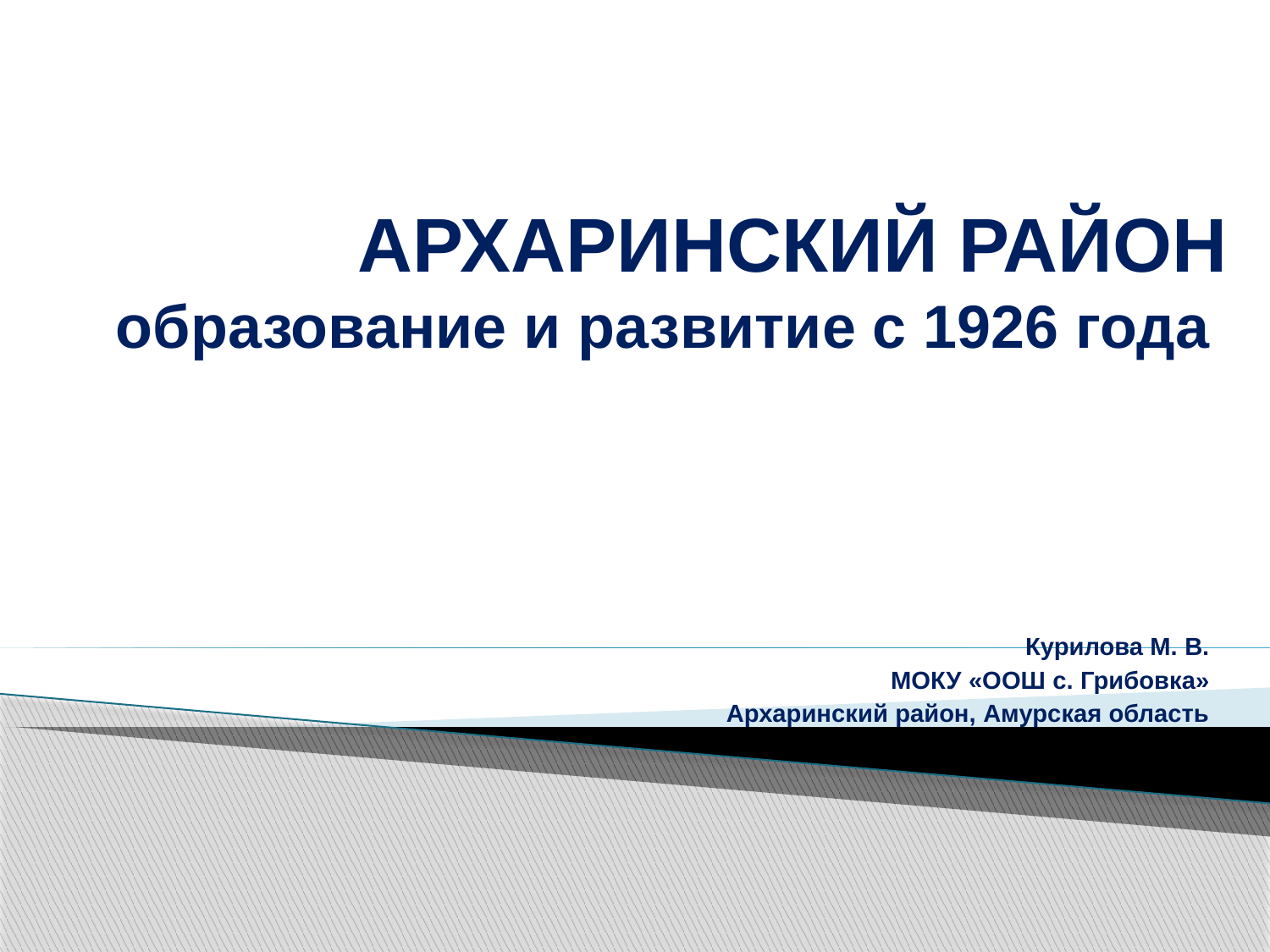

# АРХАРИНСКИЙ РАЙОН образование и развитие с 1926 года
Курилова М. В.
МОКУ «ООШ с. Грибовка»
Архаринский район, Амурская область